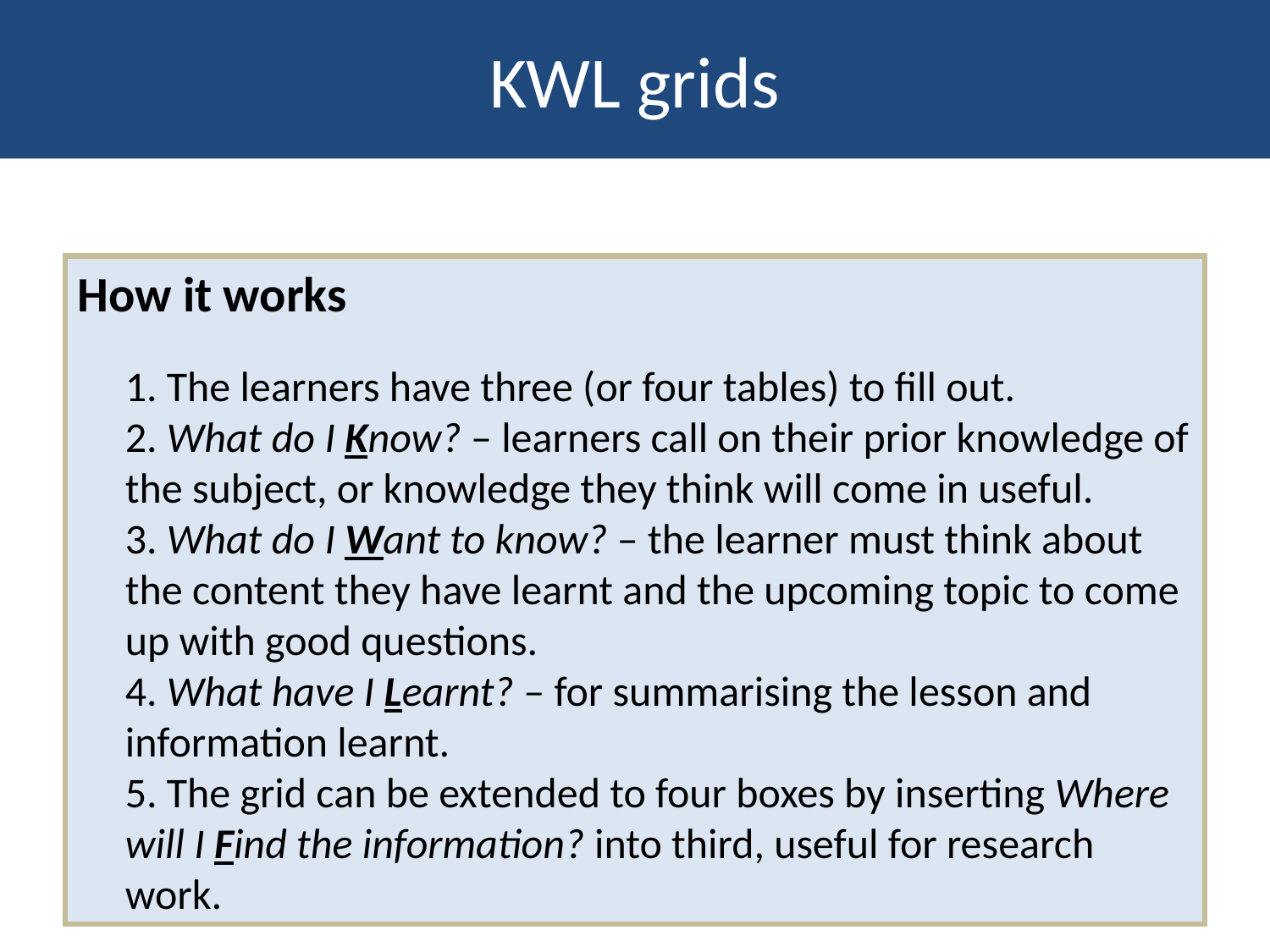

KWL grids
How it works

	1. The learners have three (or four tables) to fill out.
	2. What do I Know? – learners call on their prior knowledge of the subject, or knowledge they think will come in useful.
	3. What do I Want to know? – the learner must think about the content they have learnt and the upcoming topic to come up with good questions.
	4. What have I Learnt? – for summarising the lesson and information learnt.
	5. The grid can be extended to four boxes by inserting Where will I Find the information? into third, useful for research work.